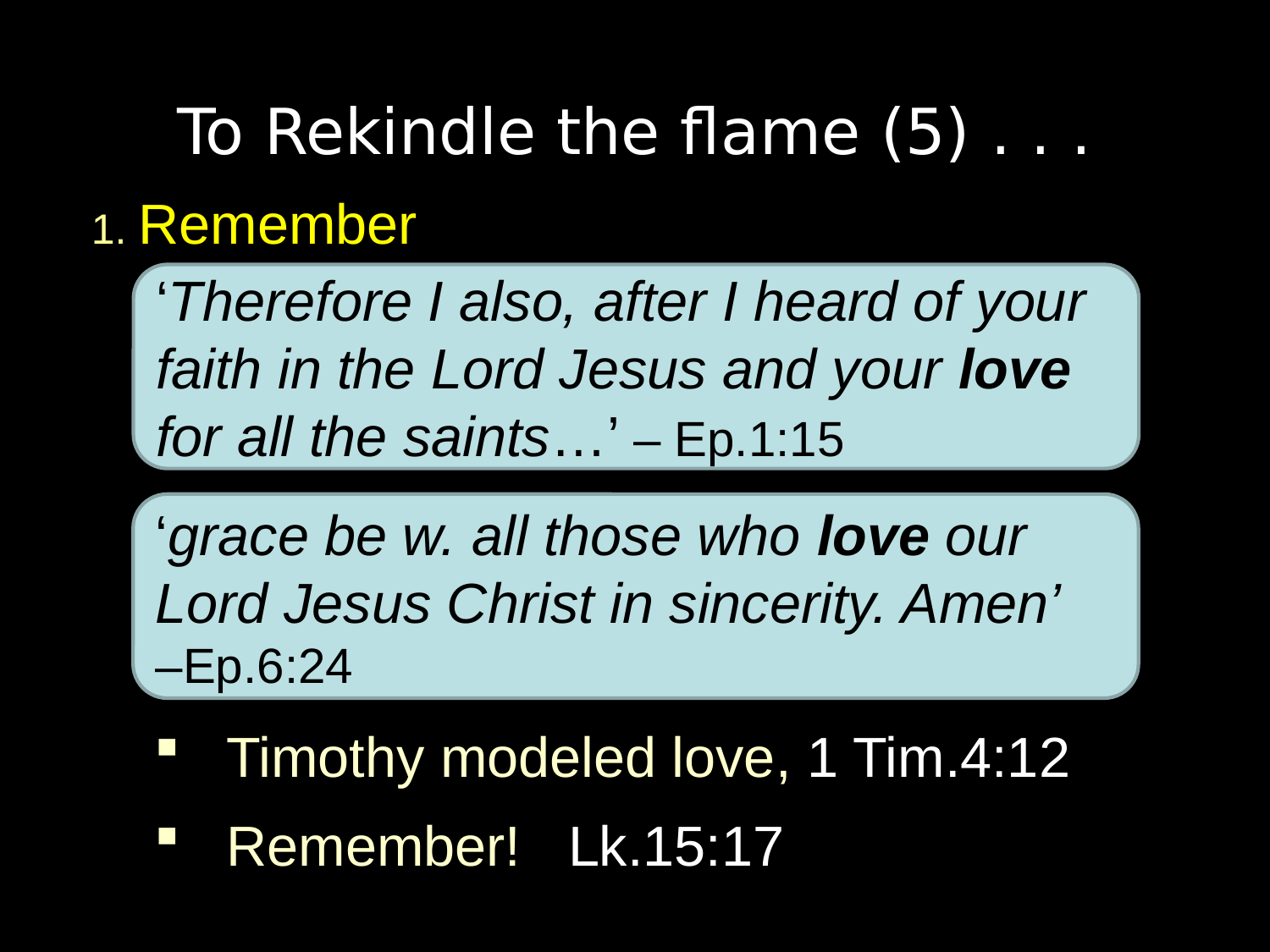

To Rekindle the flame (5) . . .
1. Remember

Timothy modeled love, 1 Tim.4:12
Remember!   Lk.15:17
‘Therefore I also, after I heard of your faith in the Lord Jesus and your love
for all the saints…’ – Ep.1:15
#
‘grace be w. all those who love our Lord Jesus Christ in sincerity. Amen’
–Ep.6:24